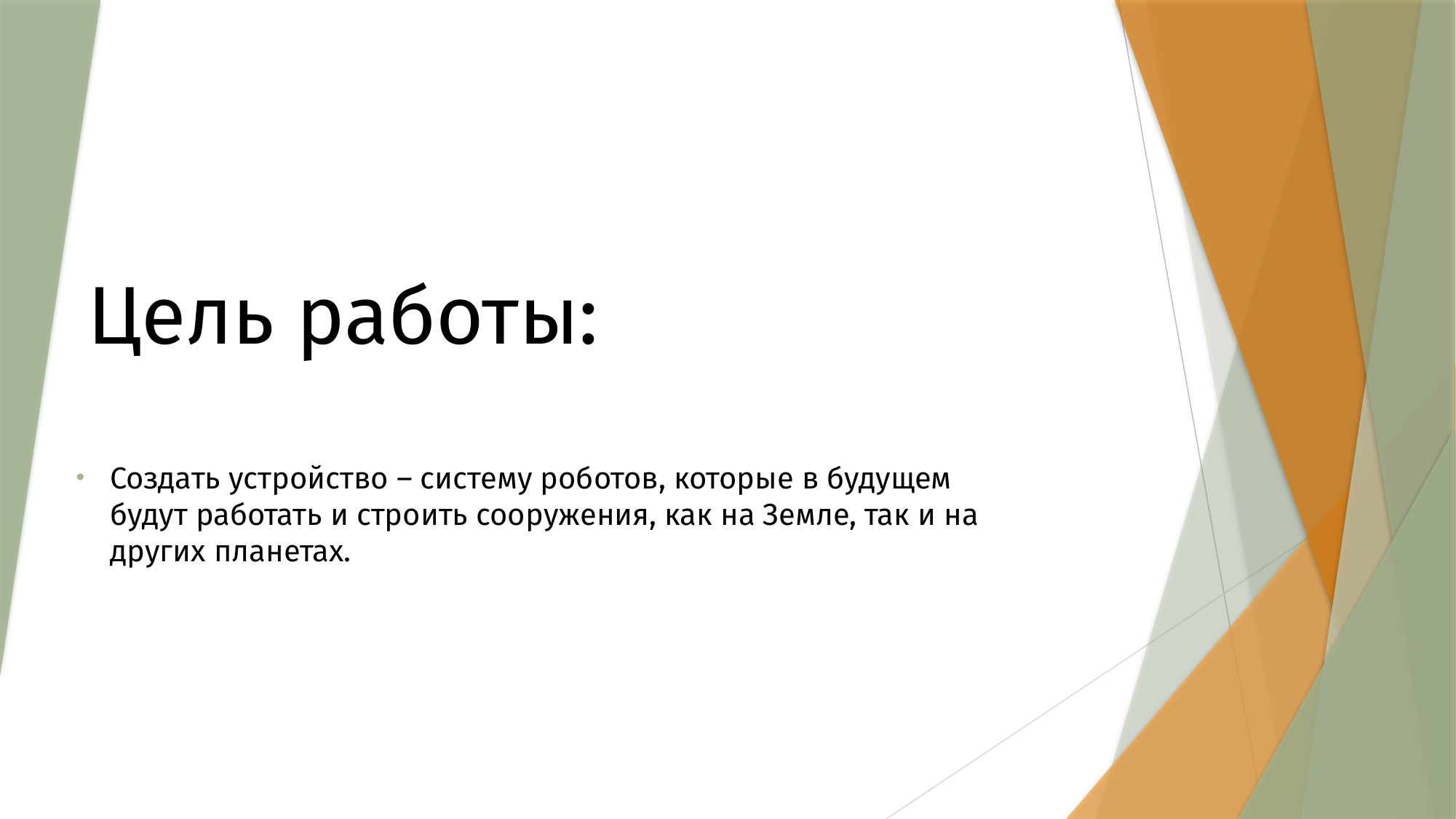

# Цель работы:
Создать устройство – систему роботов, которые в будущем будут работать и строить сооружения, как на Земле, так и на других планетах.